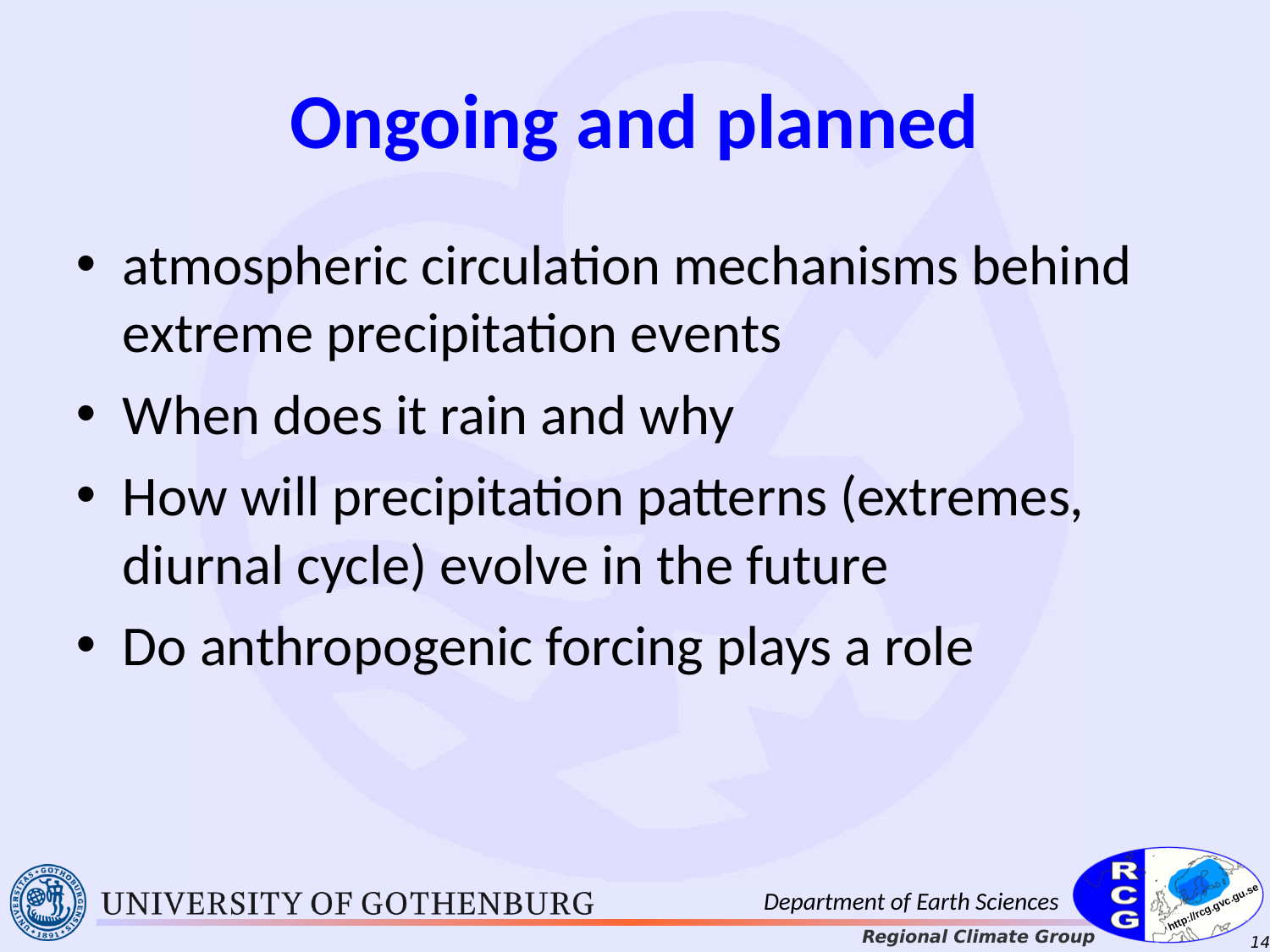

# Ongoing and planned
atmospheric circulation mechanisms behind extreme precipitation events
When does it rain and why
How will precipitation patterns (extremes, diurnal cycle) evolve in the future
Do anthropogenic forcing plays a role